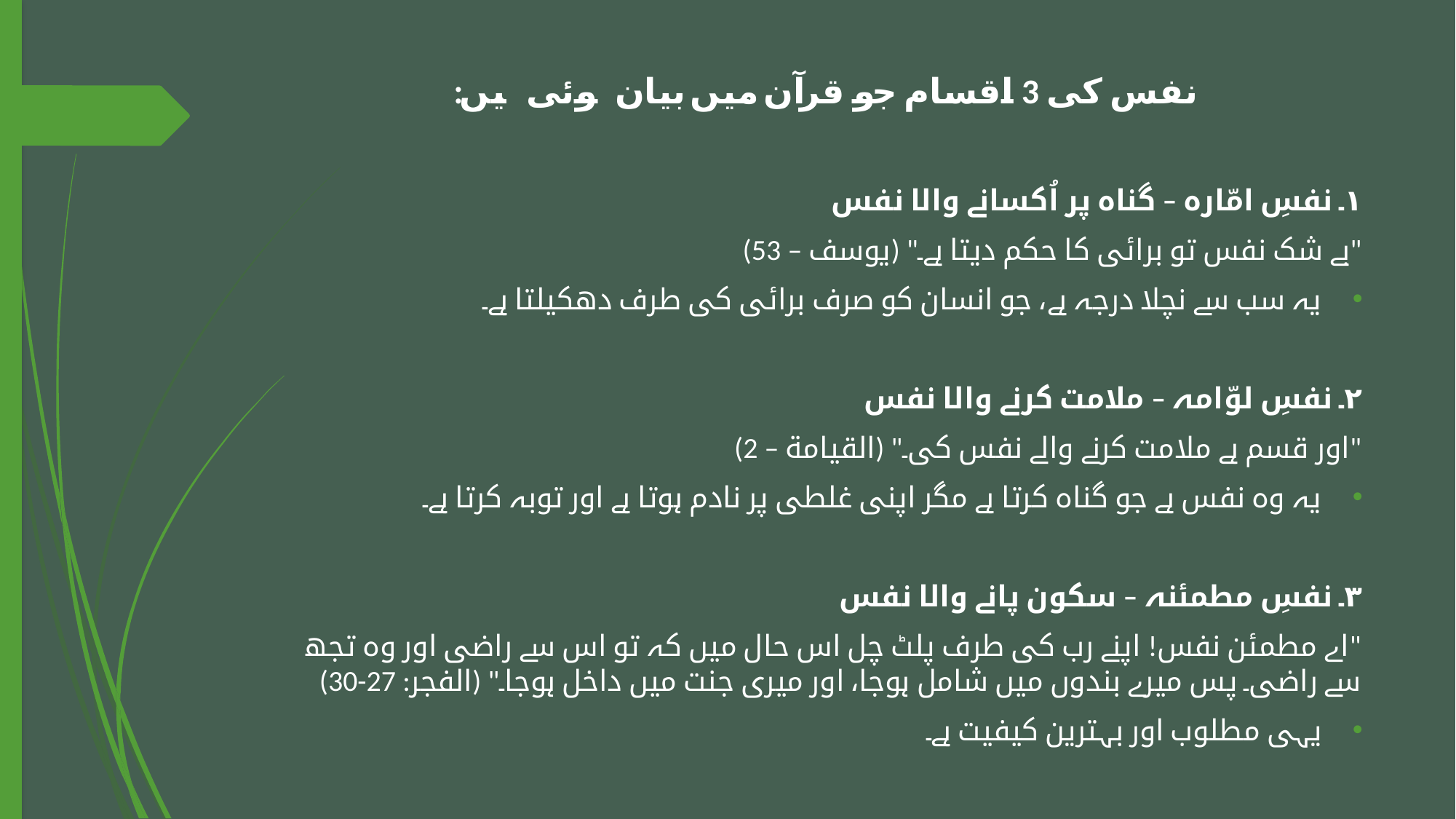

نفس کی 3 اقسام جو قرآن میں بیان ہوئی ہیں:

۱۔ نفسِ امّارہ – گناہ پر اُکسانے والا نفس
"بے شک نفس تو برائی کا حکم دیتا ہے۔" (یوسف – 53)
یہ سب سے نچلا درجہ ہے، جو انسان کو صرف برائی کی طرف دھکیلتا ہے۔

۲۔ نفسِ لوّامہ – ملامت کرنے والا نفس
"اور قسم ہے ملامت کرنے والے نفس کی۔" (القیامة – 2)
یہ وہ نفس ہے جو گناہ کرتا ہے مگر اپنی غلطی پر نادم ہوتا ہے اور توبہ کرتا ہے۔

۳۔ نفسِ مطمئنہ – سکون پانے والا نفس
"اے مطمئن نفس! اپنے رب کی طرف پلٹ چل اس حال میں کہ تو اس سے راضی اور وہ تجھ سے راضی۔ پس میرے بندوں میں شامل ہوجا، اور میری جنت میں داخل ہوجا۔" (الفجر: 27-30)
یہی مطلوب اور بہترین کیفیت ہے۔